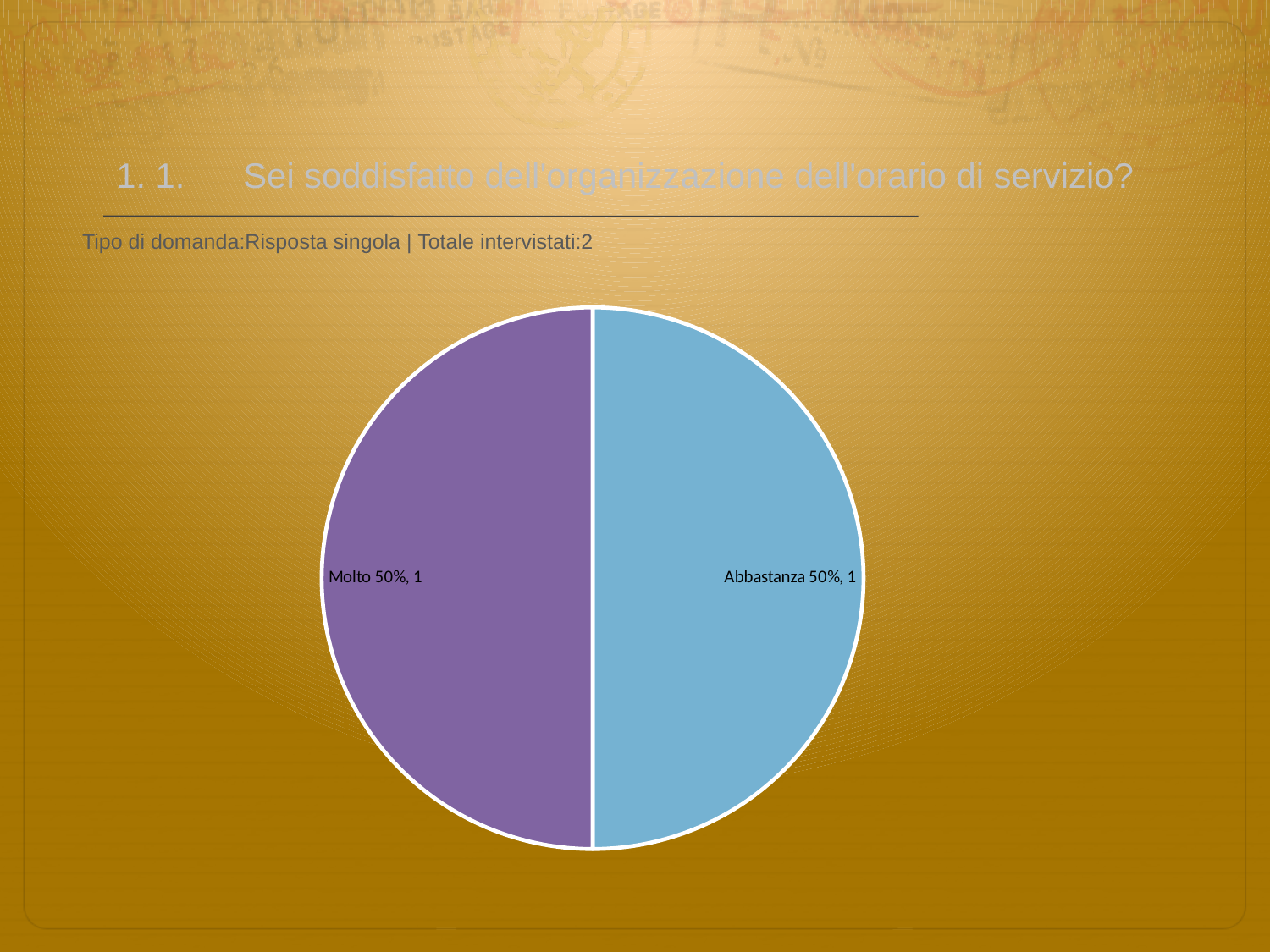

# 1. 1.	Sei soddisfatto dell'organizzazione dell'orario di servizio?
 Tipo di domanda:Risposta singola | Totale intervistati:2

### Chart

| Category | Total |
|---|---|
| Per niente | 0.0 |
| Poco | 0.0 |
| Abbastanza | 0.5 |
| Molto | 0.5 |